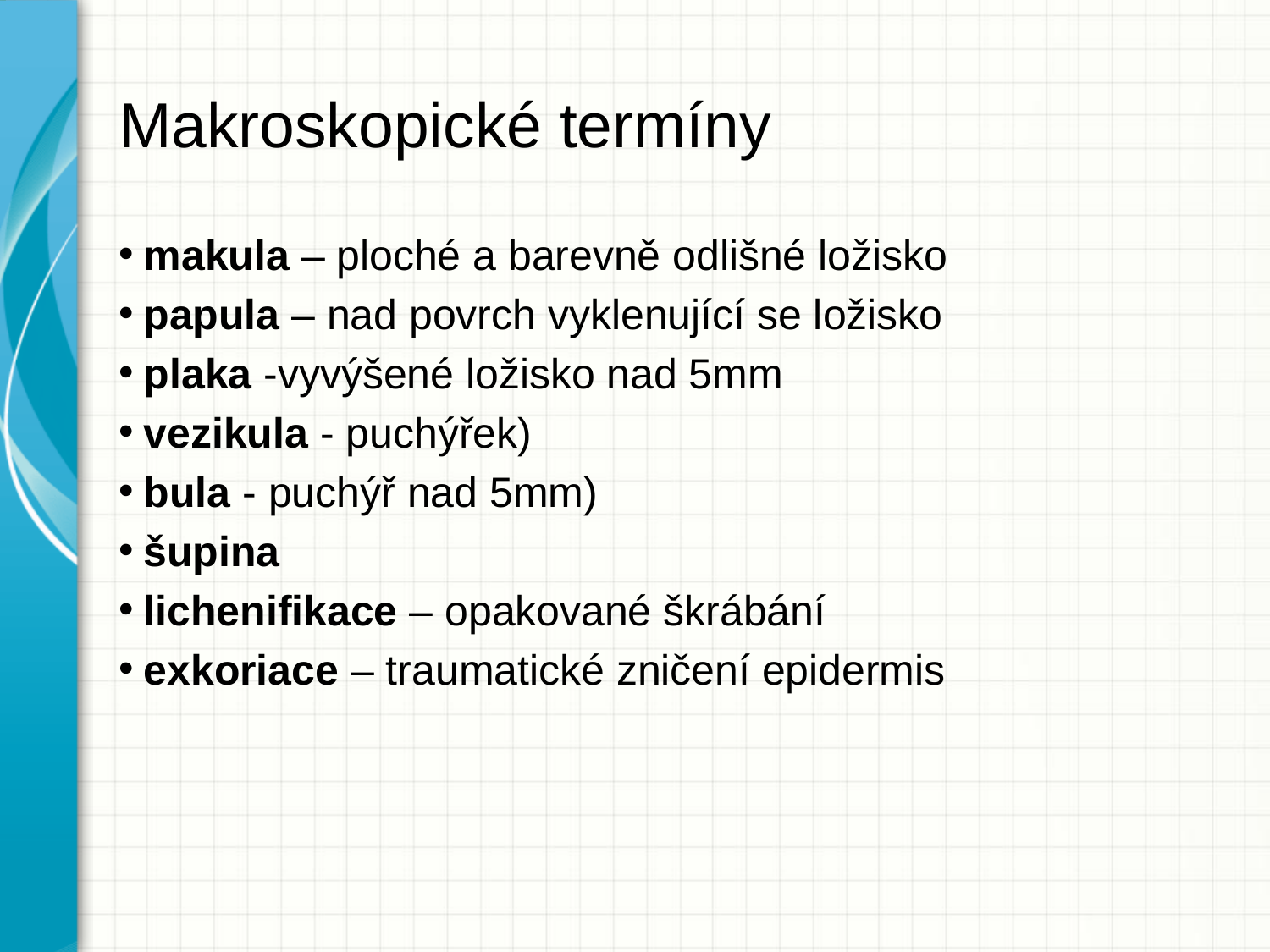

# Makroskopické termíny
makula – ploché a barevně odlišné ložisko
papula – nad povrch vyklenující se ložisko
plaka -vyvýšené ložisko nad 5mm
vezikula - puchýřek)
bula - puchýř nad 5mm)
šupina
lichenifikace – opakované škrábání
exkoriace – traumatické zničení epidermis